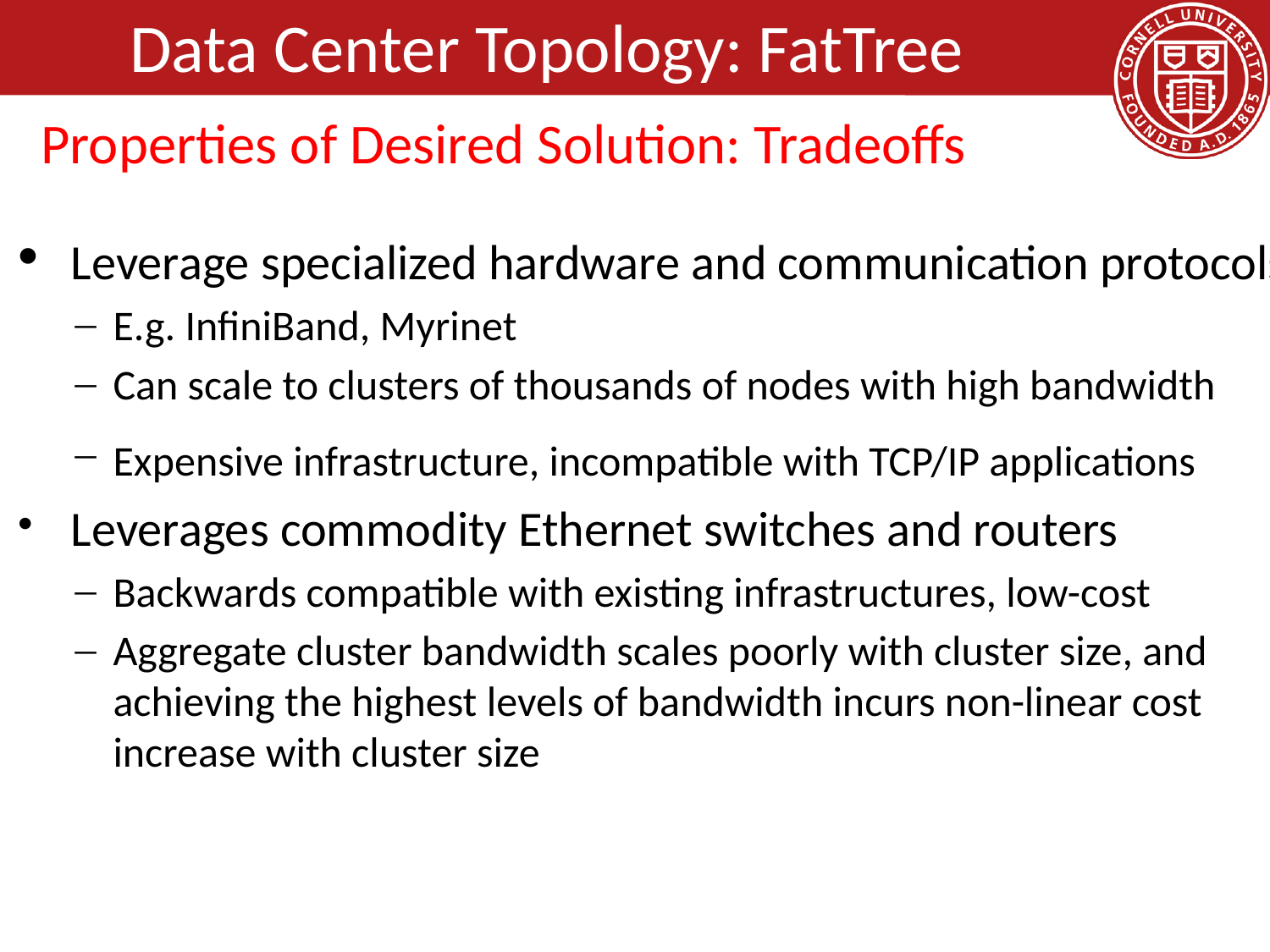

# Data Center Topology: FatTree
Properties of Desired Solution: Tradeoffs
Leverage specialized hardware and communication protocols
E.g. InfiniBand, Myrinet
Can scale to clusters of thousands of nodes with high bandwidth
Expensive infrastructure, incompatible with TCP/IP applications
Leverages commodity Ethernet switches and routers
Backwards compatible with existing infrastructures, low-cost
Aggregate cluster bandwidth scales poorly with cluster size, and achieving the highest levels of bandwidth incurs non-linear cost increase with cluster size